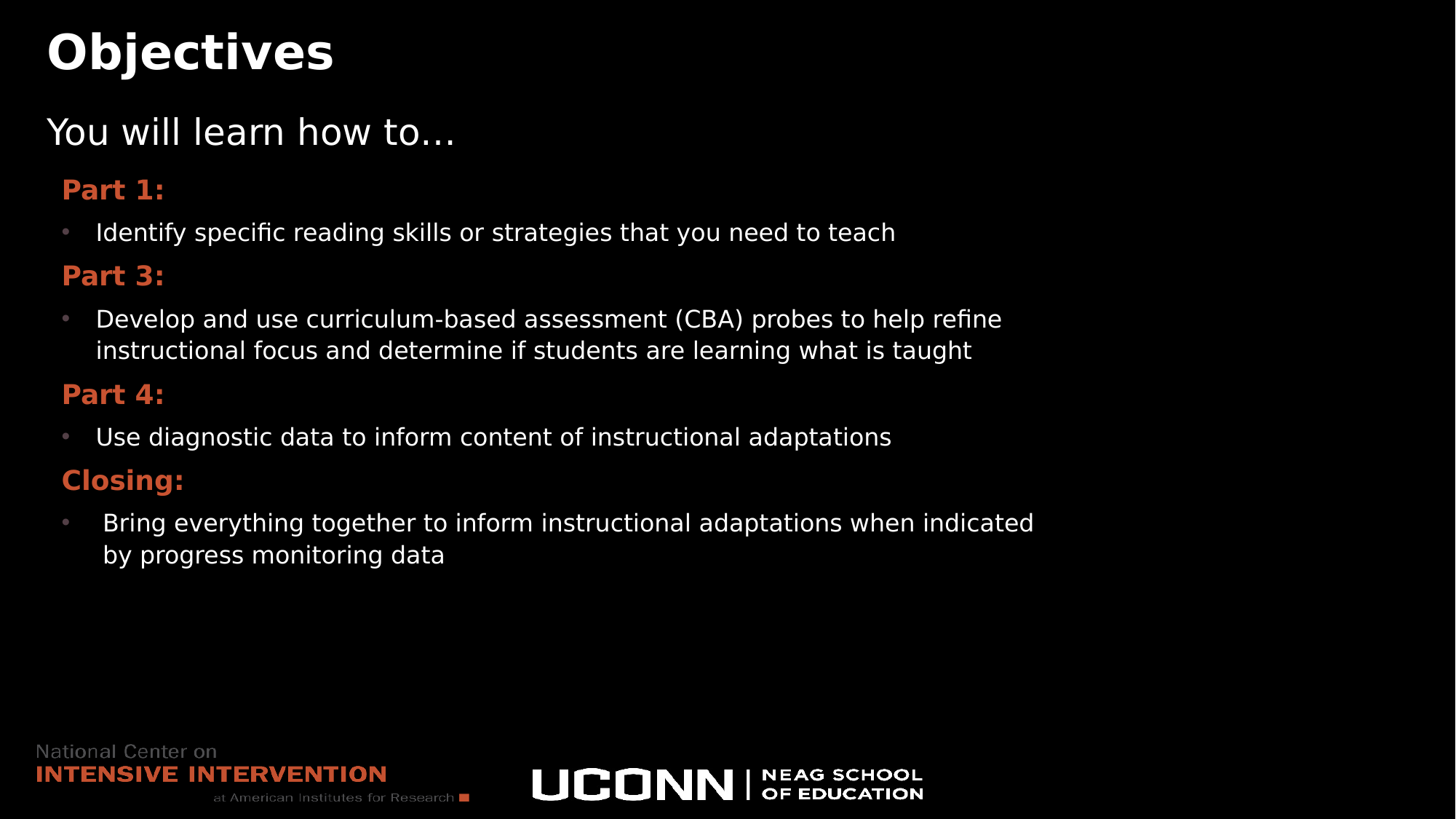

Part 1:
Identify specific reading skills or strategies that you need to teach
Part 3:
Develop and use curriculum-based assessment (CBA) probes to help refine instructional focus and determine if students are learning what is taught
Part 4:
Use diagnostic data to inform content of instructional adaptations
Closing:
Bring everything together to inform instructional adaptations when indicated by progress monitoring data